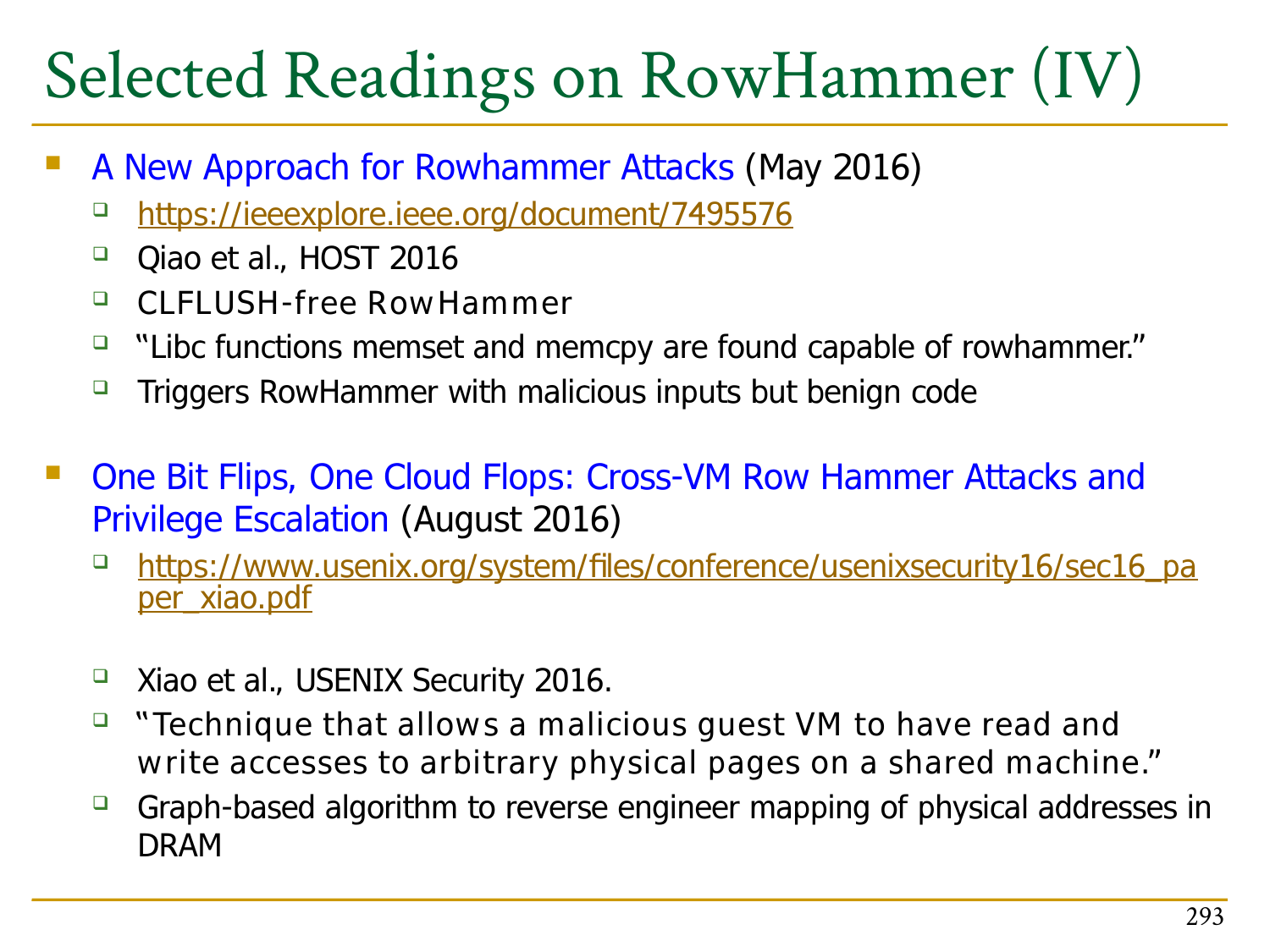

# Selected Readings on RowHammer (IV)
A New Approach for Rowhammer Attacks (May 2016)
https://ieeexplore.ieee.org/document/7495576
Qiao et al., HOST 2016
CLFLUSH-free RowHammer
“Libc functions memset and memcpy are found capable of rowhammer.”
Triggers RowHammer with malicious inputs but benign code
One Bit Flips, One Cloud Flops: Cross-VM Row Hammer Attacks and Privilege Escalation (August 2016)
https://www.usenix.org/system/files/conference/usenixsecurity16/sec16_paper_xiao.pdf
Xiao et al., USENIX Security 2016.
“Technique that allows a malicious guest VM to have read and write accesses to arbitrary physical pages on a shared machine.”
Graph-based algorithm to reverse engineer mapping of physical addresses in DRAM

293